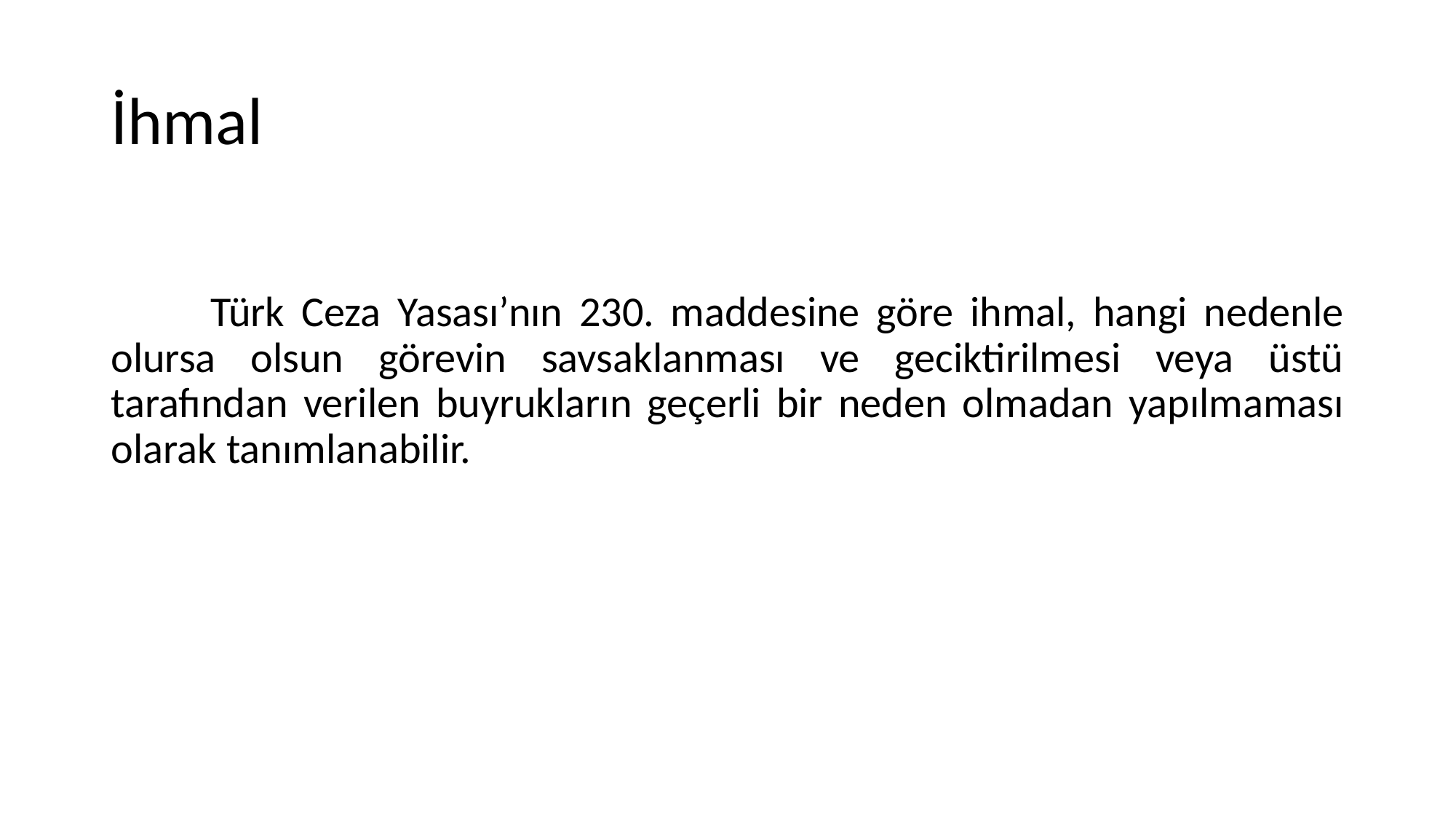

# İhmal

      Türk Ceza Yasası’nın 230. maddesine göre ihmal, hangi nedenle olursa olsun görevin savsaklanması ve geciktirilmesi veya üstü tarafından verilen buyrukların geçerli bir neden olmadan yapılmaması olarak tanımlanabilir.